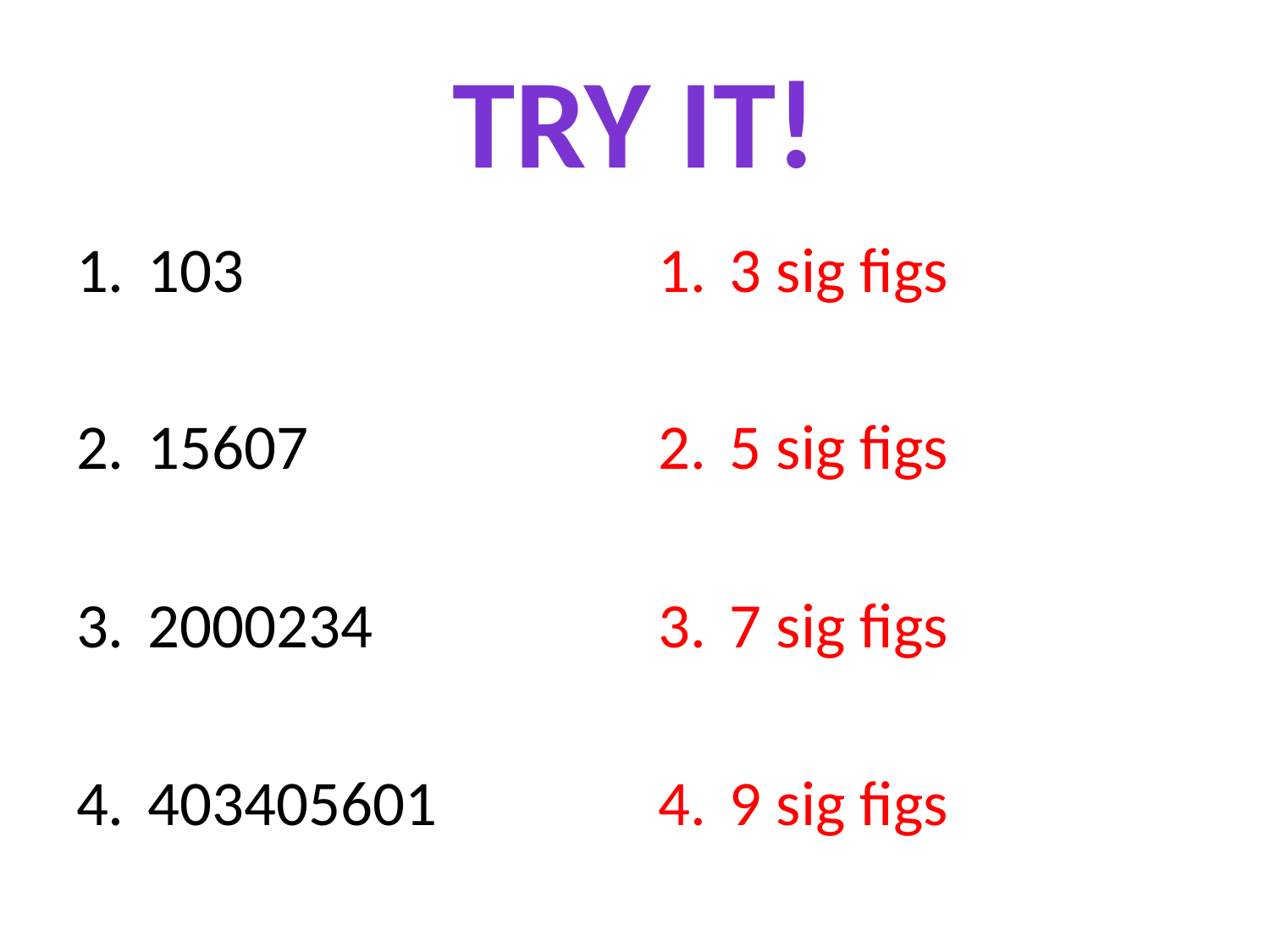

# Try it!
103

15607

2000234

403405601
3 sig figs

5 sig figs

7 sig figs

9 sig figs